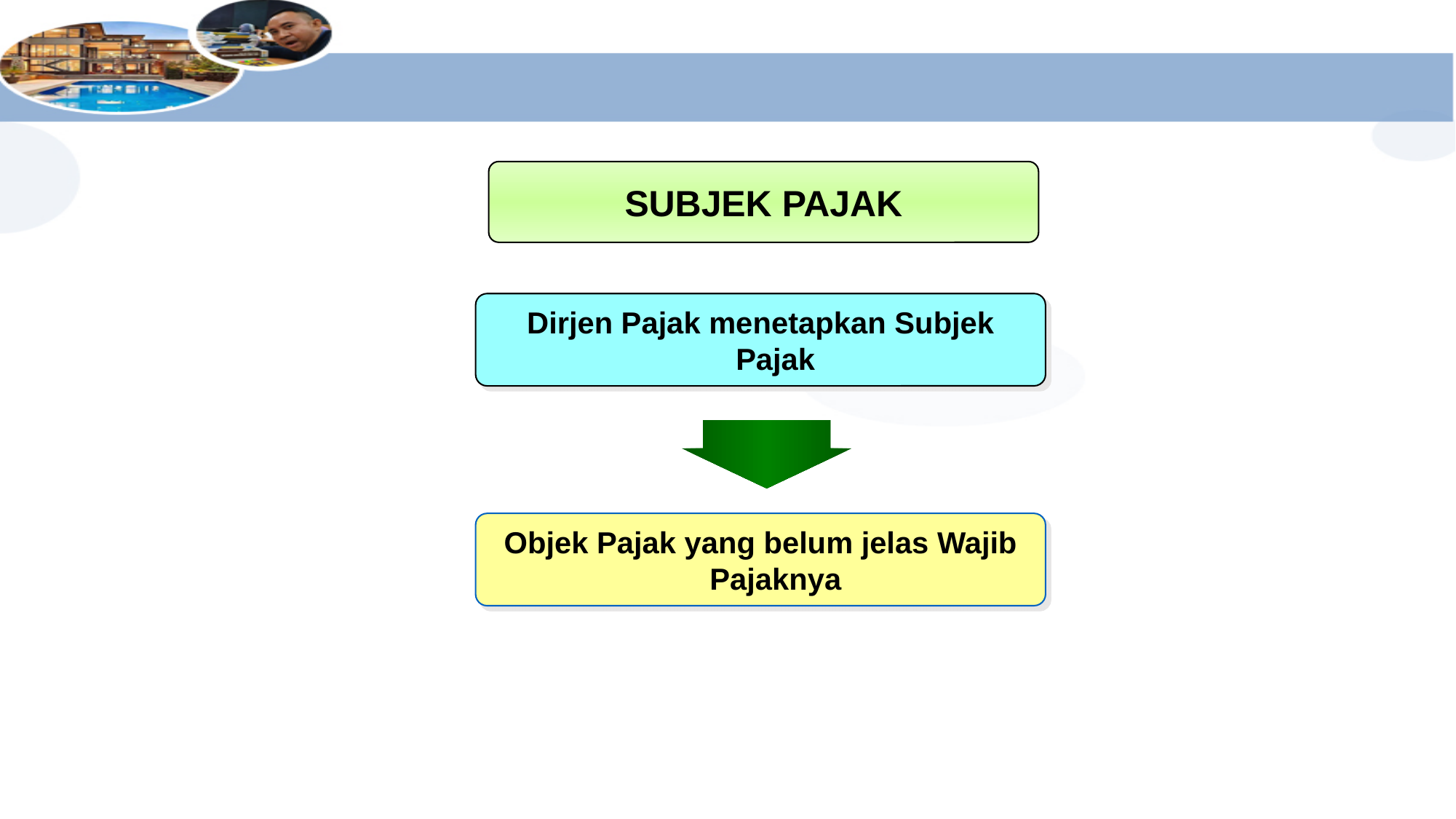

#
SUBJEK PAJAK

Dirjen Pajak menetapkan Subjek Pajak

Objek Pajak yang belum jelas Wajib Pajaknya